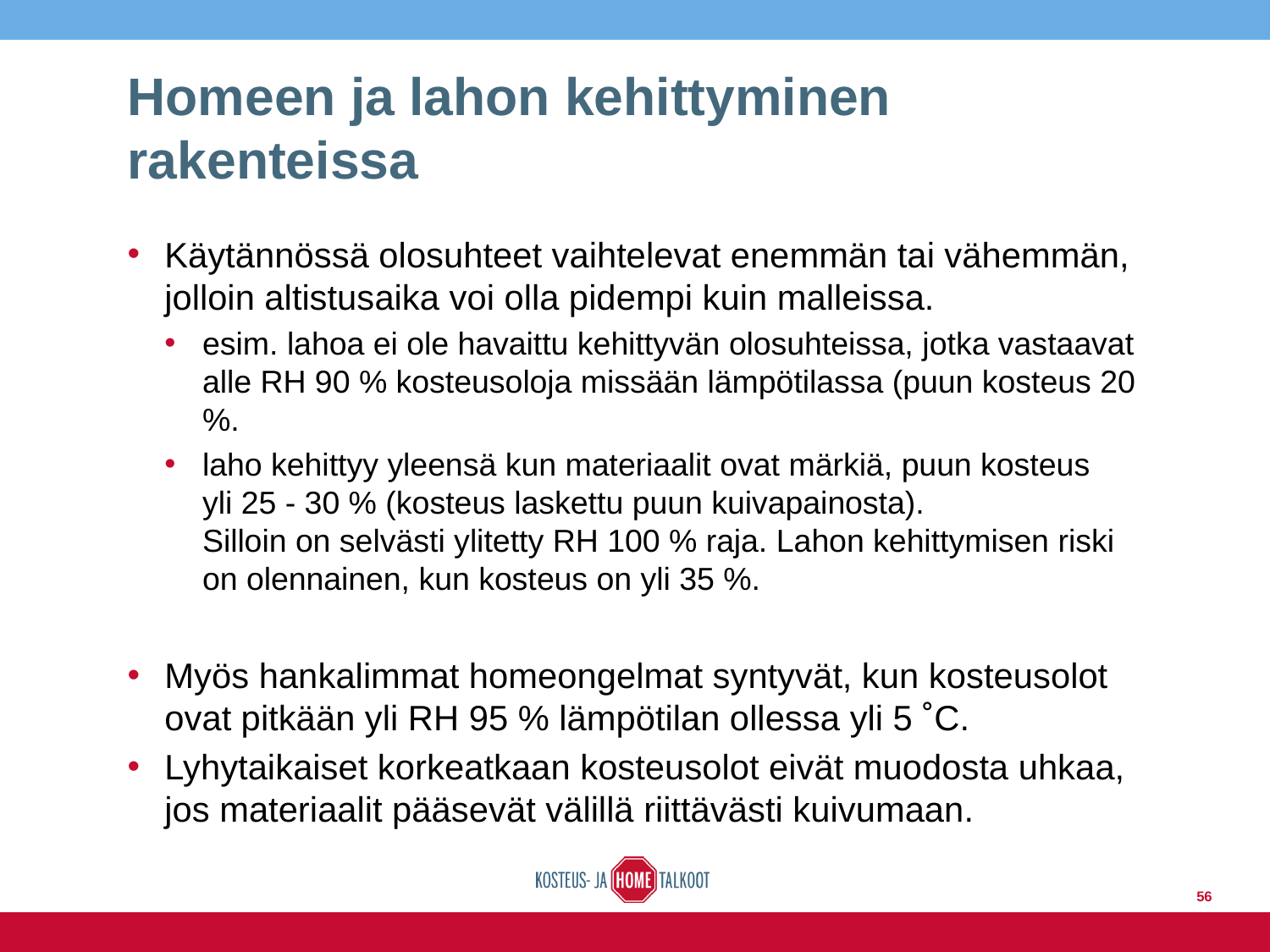

# Homeen ja lahon kehittyminen rakenteissa
Käytännössä olosuhteet vaihtelevat enemmän tai vähemmän, jolloin altistusaika voi olla pidempi kuin malleissa.
esim. lahoa ei ole havaittu kehittyvän olosuhteissa, jotka vastaavat alle RH 90 % kosteusoloja missään lämpötilassa (puun kosteus 20 %.
laho kehittyy yleensä kun materiaalit ovat märkiä, puun kosteus
yli 25 - 30 % (kosteus laskettu puun kuivapainosta).
Silloin on selvästi ylitetty RH 100 % raja. Lahon kehittymisen riski on olennainen, kun kosteus on yli 35 %.

Myös hankalimmat homeongelmat syntyvät, kun kosteusolot ovat pitkään yli RH 95 % lämpötilan ollessa yli 5 ˚C.
Lyhytaikaiset korkeatkaan kosteusolot eivät muodosta uhkaa, jos materiaalit pääsevät välillä riittävästi kuivumaan.

56